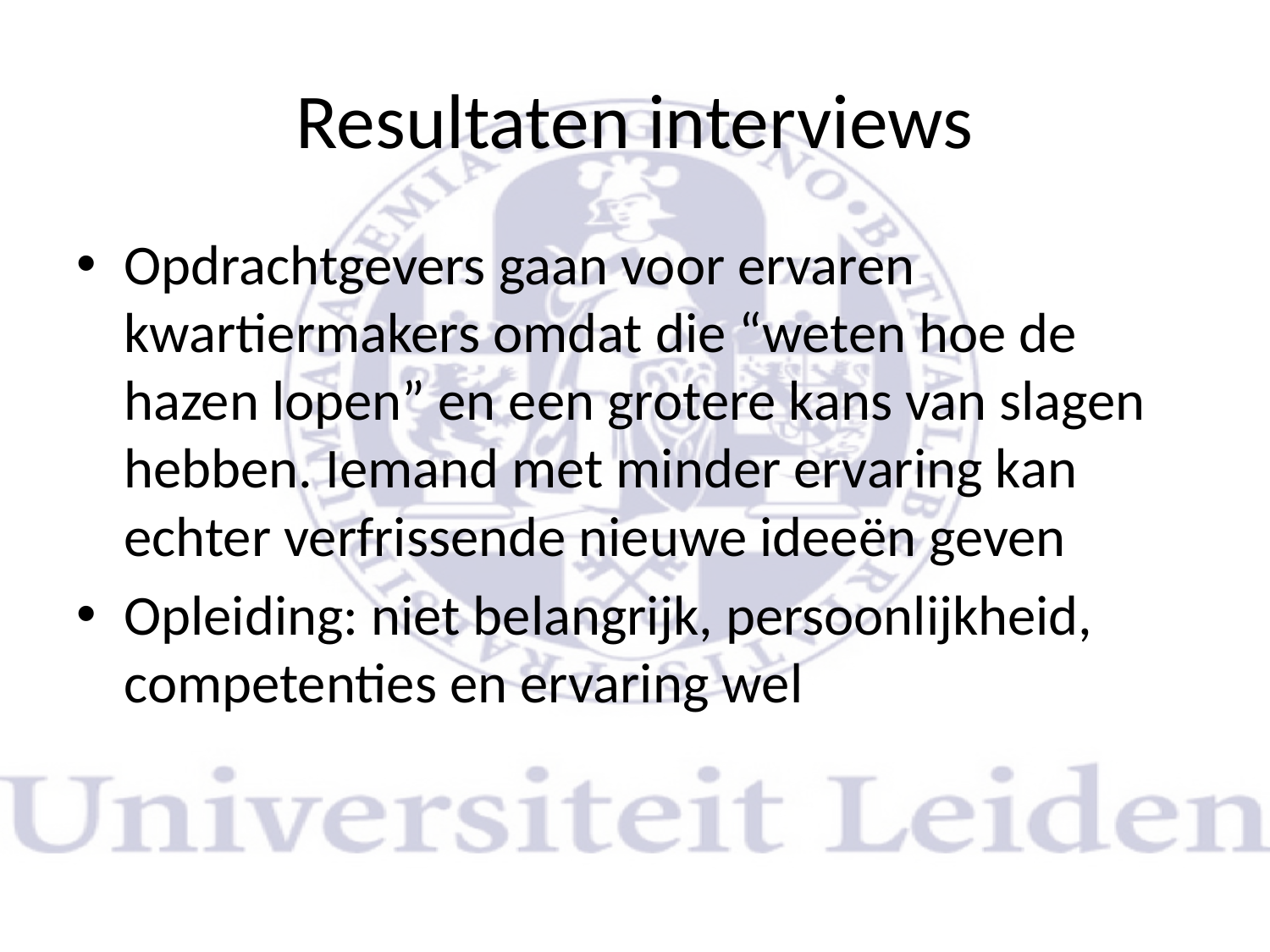

# Resultaten interviews
Opdrachtgevers gaan voor ervaren kwartiermakers omdat die “weten hoe de hazen lopen” en een grotere kans van slagen hebben. Iemand met minder ervaring kan echter verfrissende nieuwe ideeën geven
Opleiding: niet belangrijk, persoonlijkheid, competenties en ervaring wel